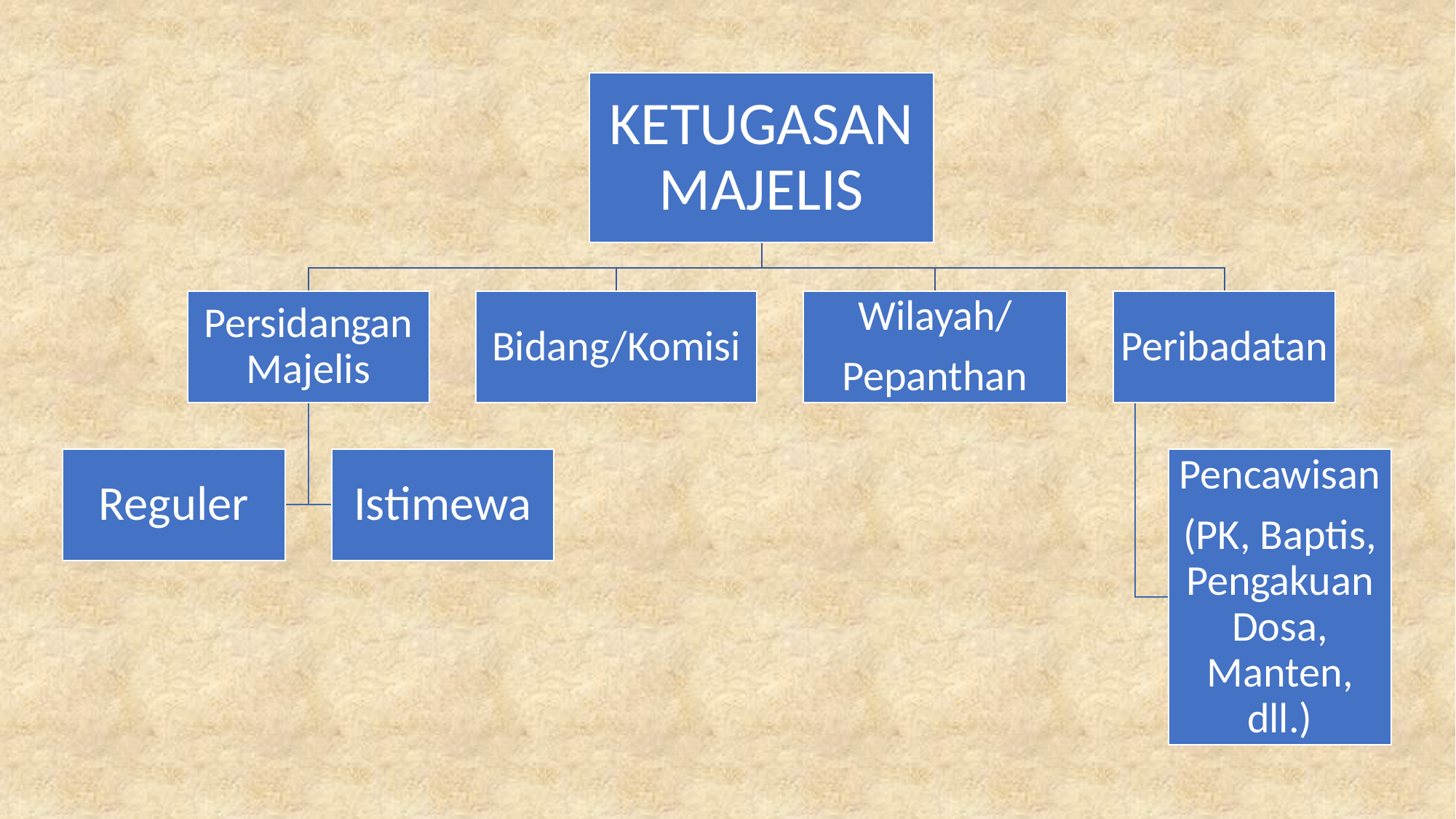

KETUGASAN MAJELIS
Peribadatan
Pencawisan
(PK, Baptis, Pengakuan Dosa, Manten, dll.)
Wilayah/
Pepanthan
Bidang/Komisi
Persidangan Majelis
Istimewa
Reguler